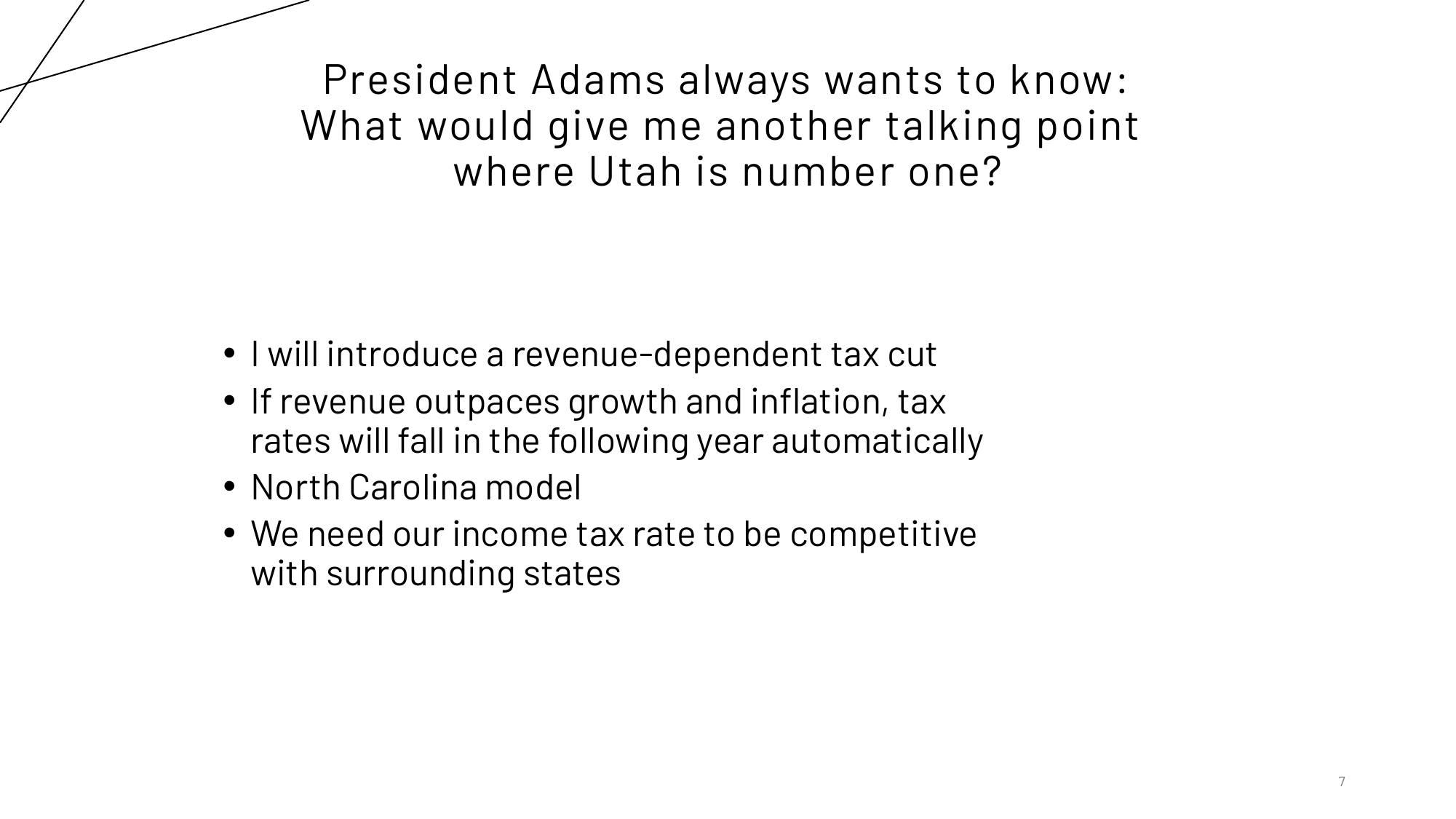

# President Adams always wants to know: What would give me another talking point where Utah is number one?
I will introduce a revenue-dependent tax cut
If revenue outpaces growth and inflation, tax rates will fall in the following year automatically
North Carolina model
We need our income tax rate to be competitive with surrounding states
7